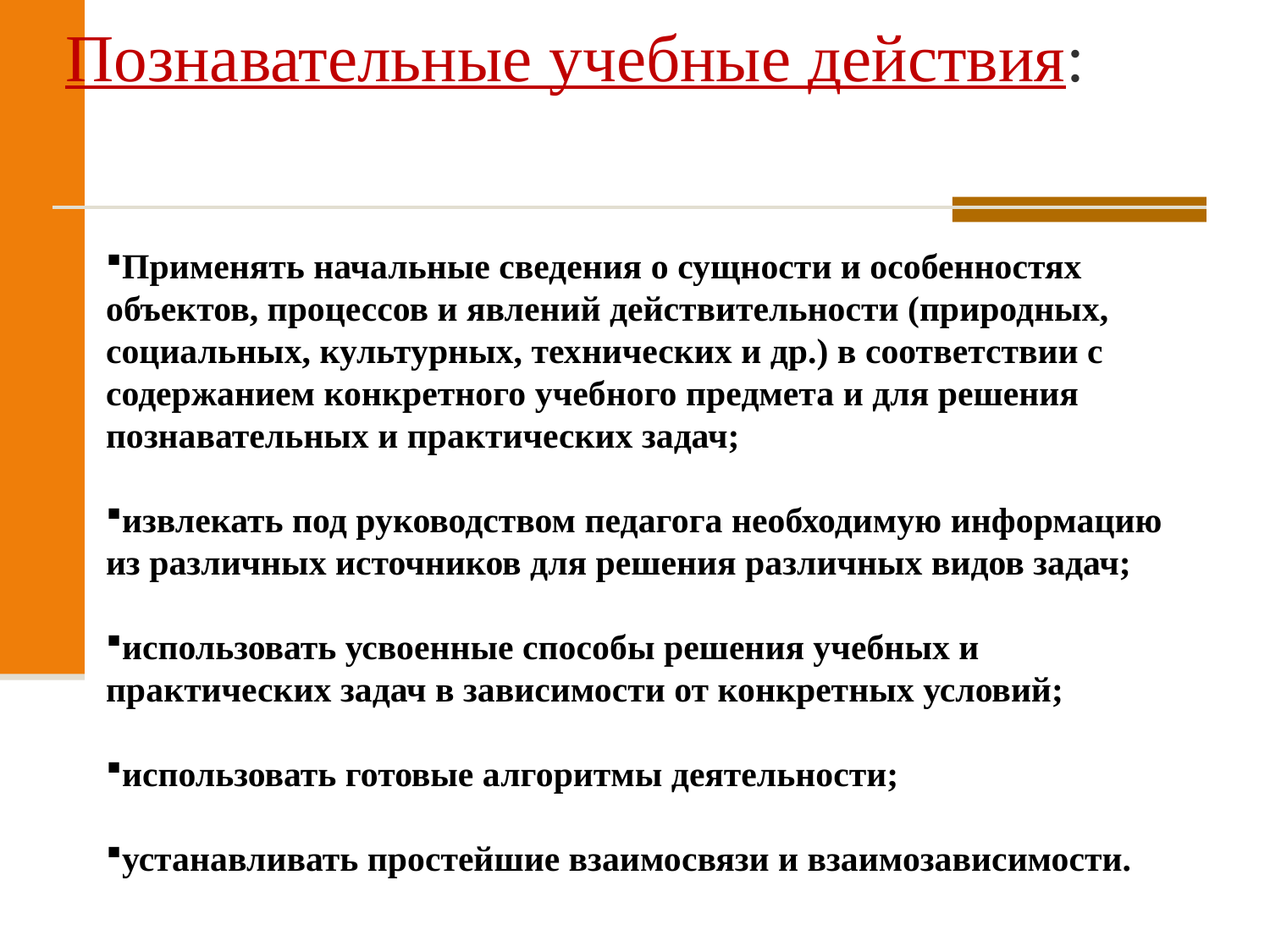

# Познавательные учебные действия:
Применять начальные сведения о сущности и особенностях объектов, процессов и явлений действительности (природных, социальных, культурных, технических и др.) в соответствии с содержанием конкретного учебного предмета и для решения познавательных и практических задач;

извлекать под руководством педагога необходимую информацию из различных источников для решения различных видов задач;

использовать усвоенные способы решения учебных и практических задач в зависимости от конкретных условий;

использовать готовые алгоритмы деятельности;

устанавливать простейшие взаимосвязи и взаимозависимости.